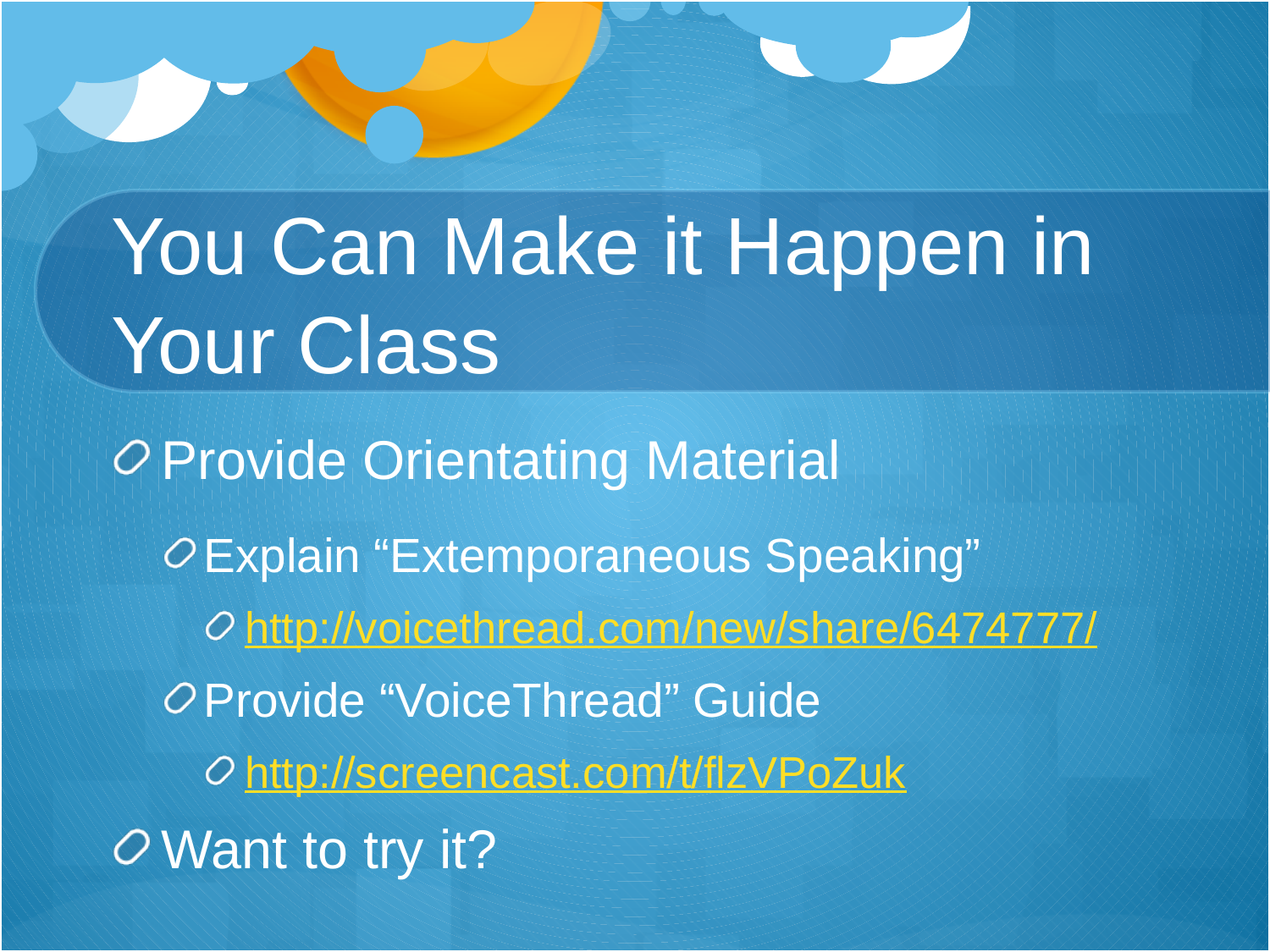

# You Can Make it Happen in Your Class
Provide Orientating Material
Explain “Extemporaneous Speaking”
http://voicethread.com/new/share/6474777/
Provide “VoiceThread” Guide
http://screencast.com/t/flzVPoZuk
Want to try it?